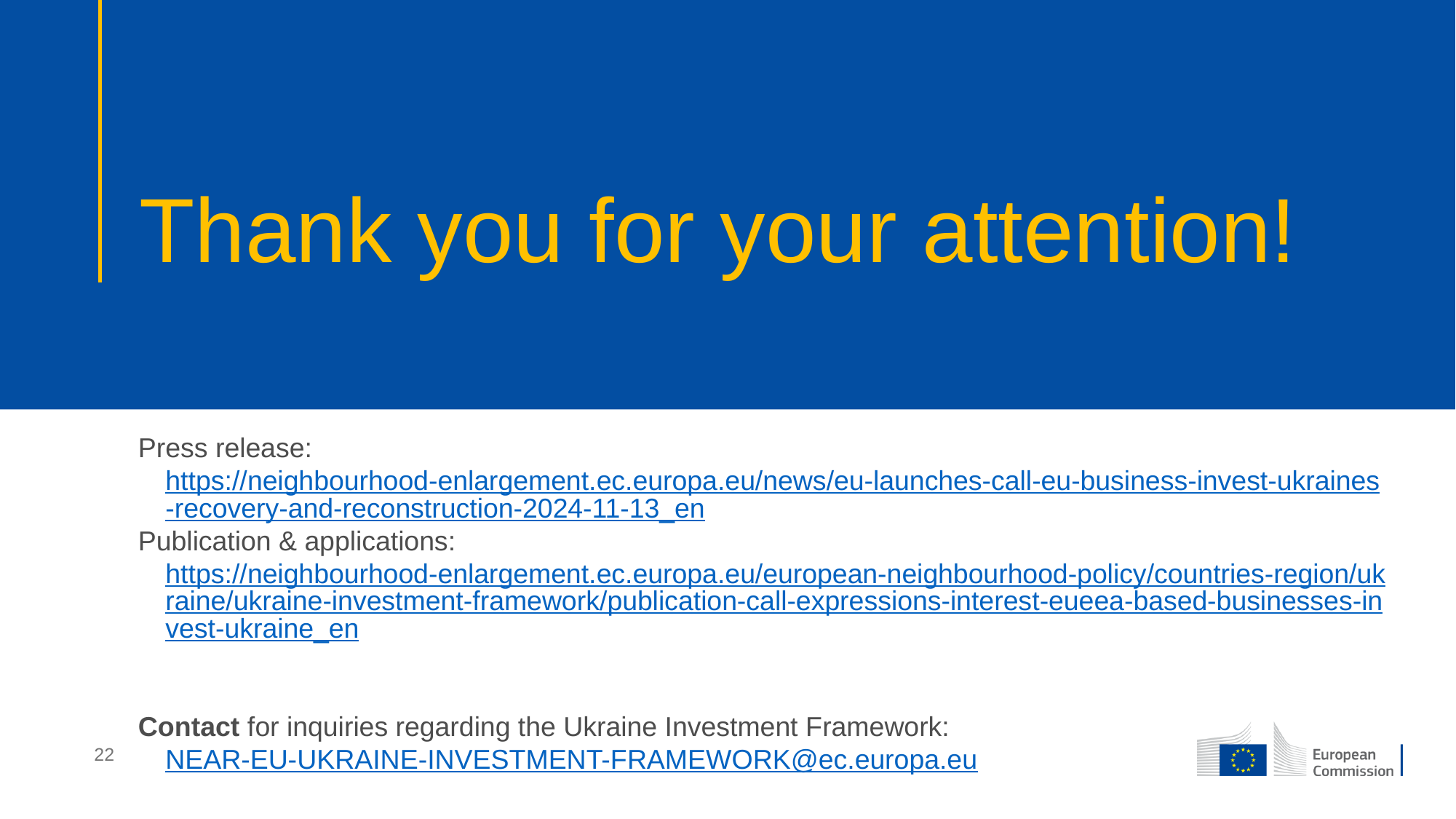

# Thank you for your attention!
Press release: https://neighbourhood-enlargement.ec.europa.eu/news/eu-launches-call-eu-business-invest-ukraines-recovery-and-reconstruction-2024-11-13_en
Publication & applications: https://neighbourhood-enlargement.ec.europa.eu/european-neighbourhood-policy/countries-region/ukraine/ukraine-investment-framework/publication-call-expressions-interest-eueea-based-businesses-invest-ukraine_en

Contact for inquiries regarding the Ukraine Investment Framework:
NEAR-EU-UKRAINE-INVESTMENT-FRAMEWORK@ec.europa.eu
22